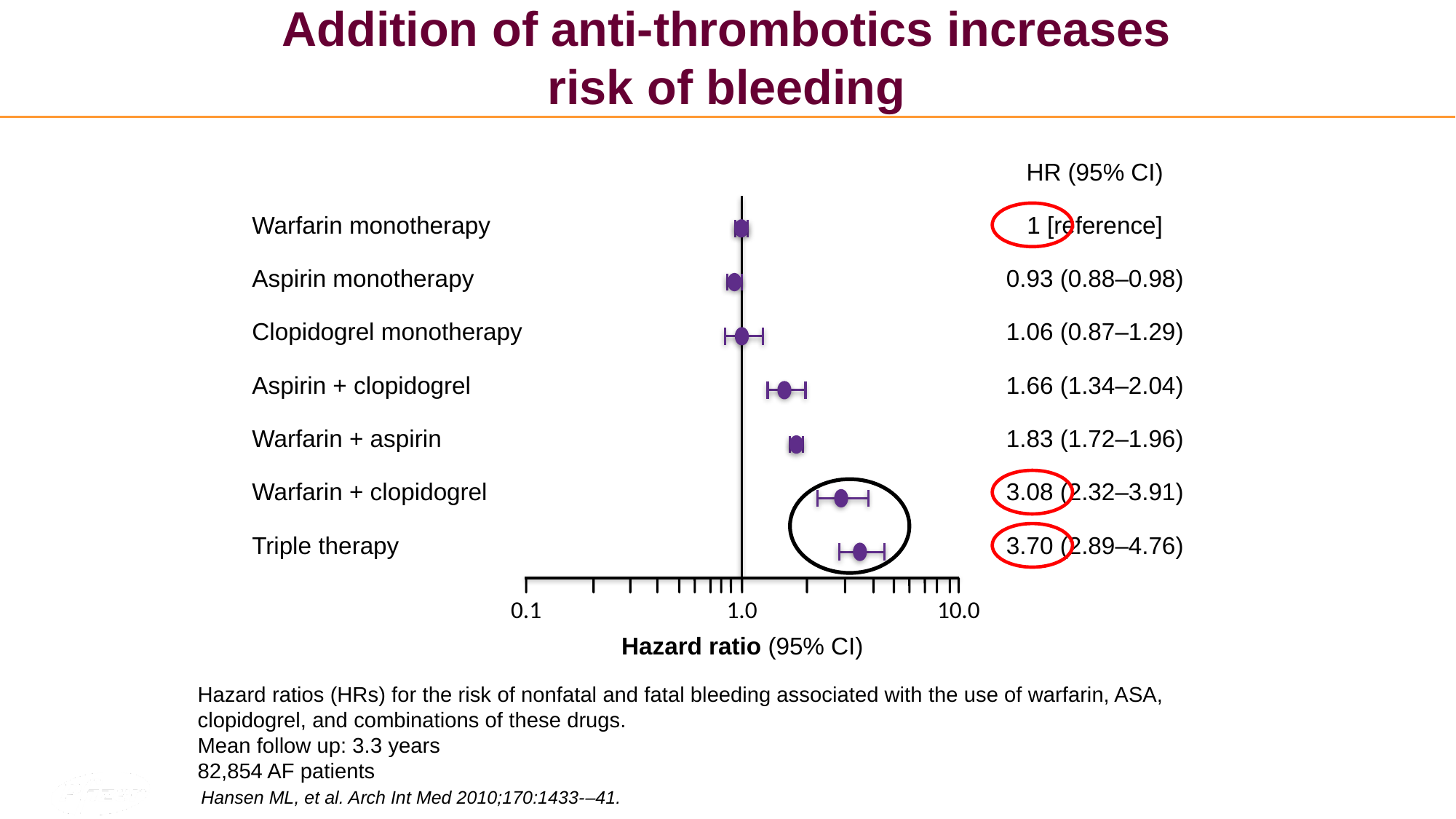

Addition of anti-thrombotics increases risk of bleeding
|  |  | HR (95% CI) |
| --- | --- | --- |
| Warfarin monotherapy |  | 1 [reference] |
| Aspirin monotherapy |  | 0.93 (0.88–0.98) |
| Clopidogrel monotherapy |  | 1.06 (0.87–1.29) |
| Aspirin + clopidogrel |  | 1.66 (1.34–2.04) |
| Warfarin + aspirin |  | 1.83 (1.72–1.96) |
| Warfarin + clopidogrel |  | 3.08 (2.32–3.91) |
| Triple therapy |  | 3.70 (2.89–4.76) |

0.1

1.0

10.0
Hazard ratio (95% CI)
Hazard ratios (HRs) for the risk of nonfatal and fatal bleeding associated with the use of warfarin, ASA, clopidogrel, and combinations of these drugs.
Mean follow up: 3.3 years
82,854 AF patients
Hansen ML, et al. Arch Int Med 2010;170:1433-­­–41.